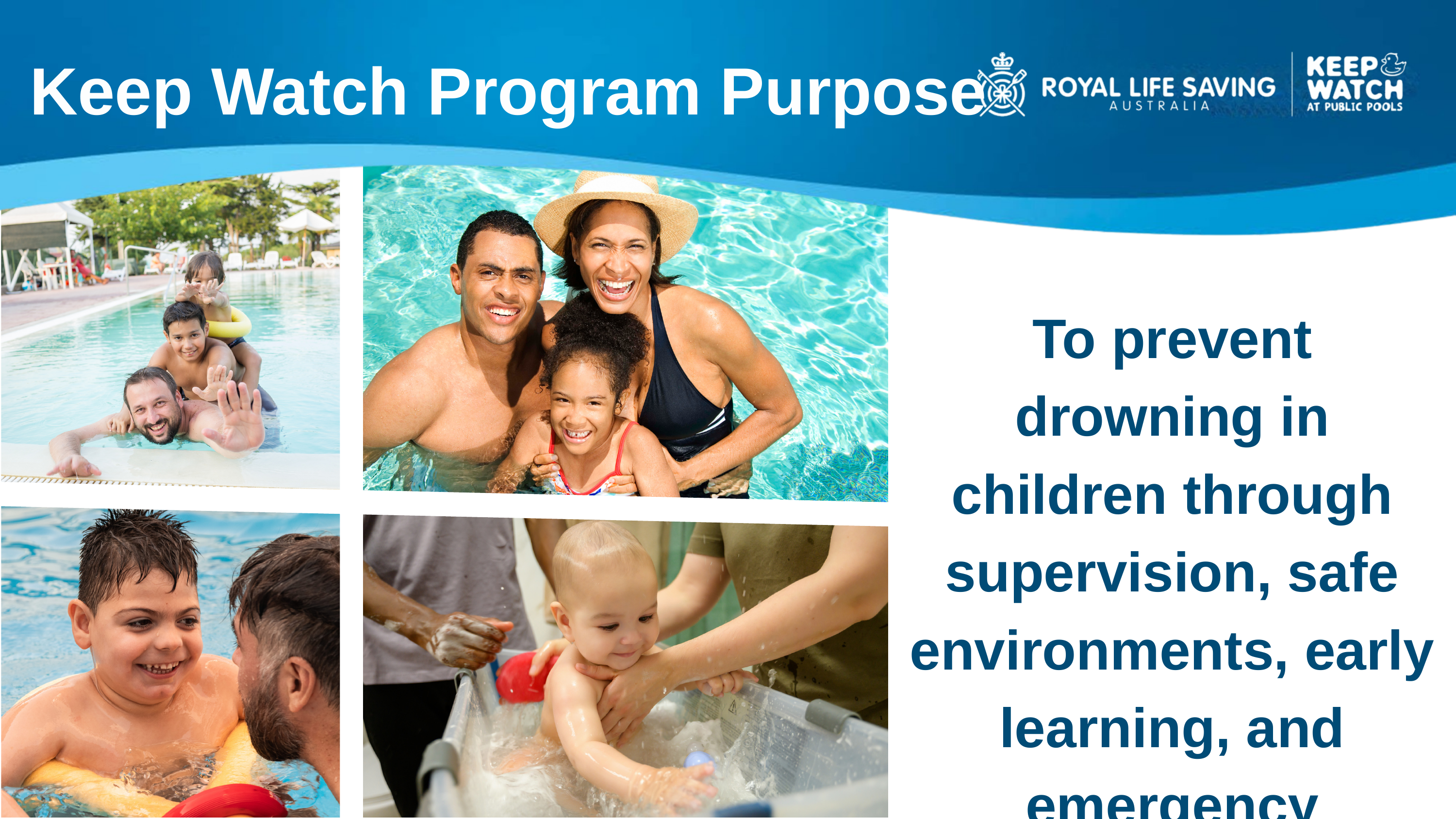

Keep Watch Program Purpose

To prevent drowning in children through supervision, safe environments, early learning, and emergency response